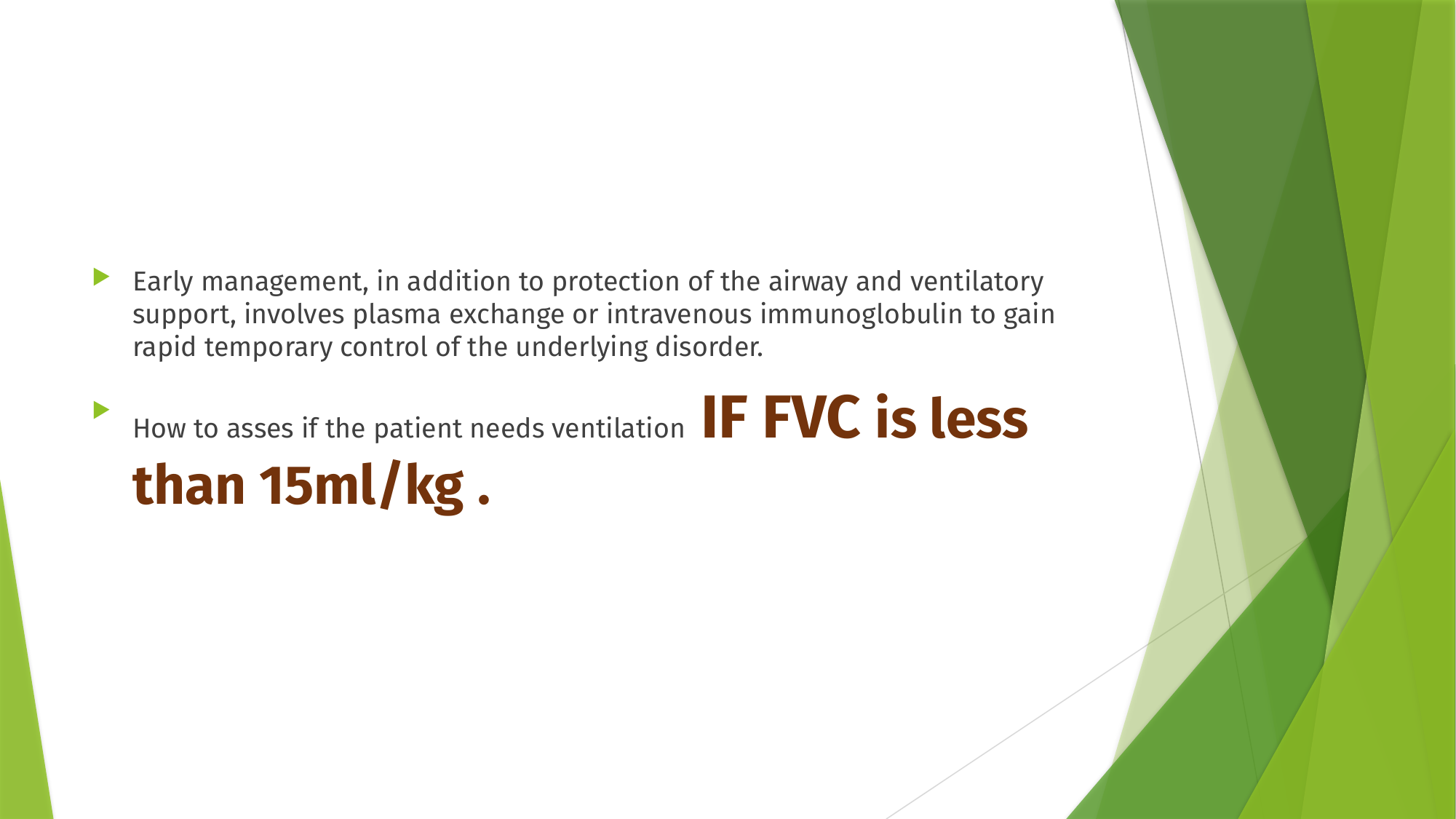

#
Early management, in addition to protection of the airway and ventilatory support, involves plasma exchange or intravenous immunoglobulin to gain rapid temporary control of the underlying disorder.
How to asses if the patient needs ventilation  IF FVC is less than 15ml/kg .